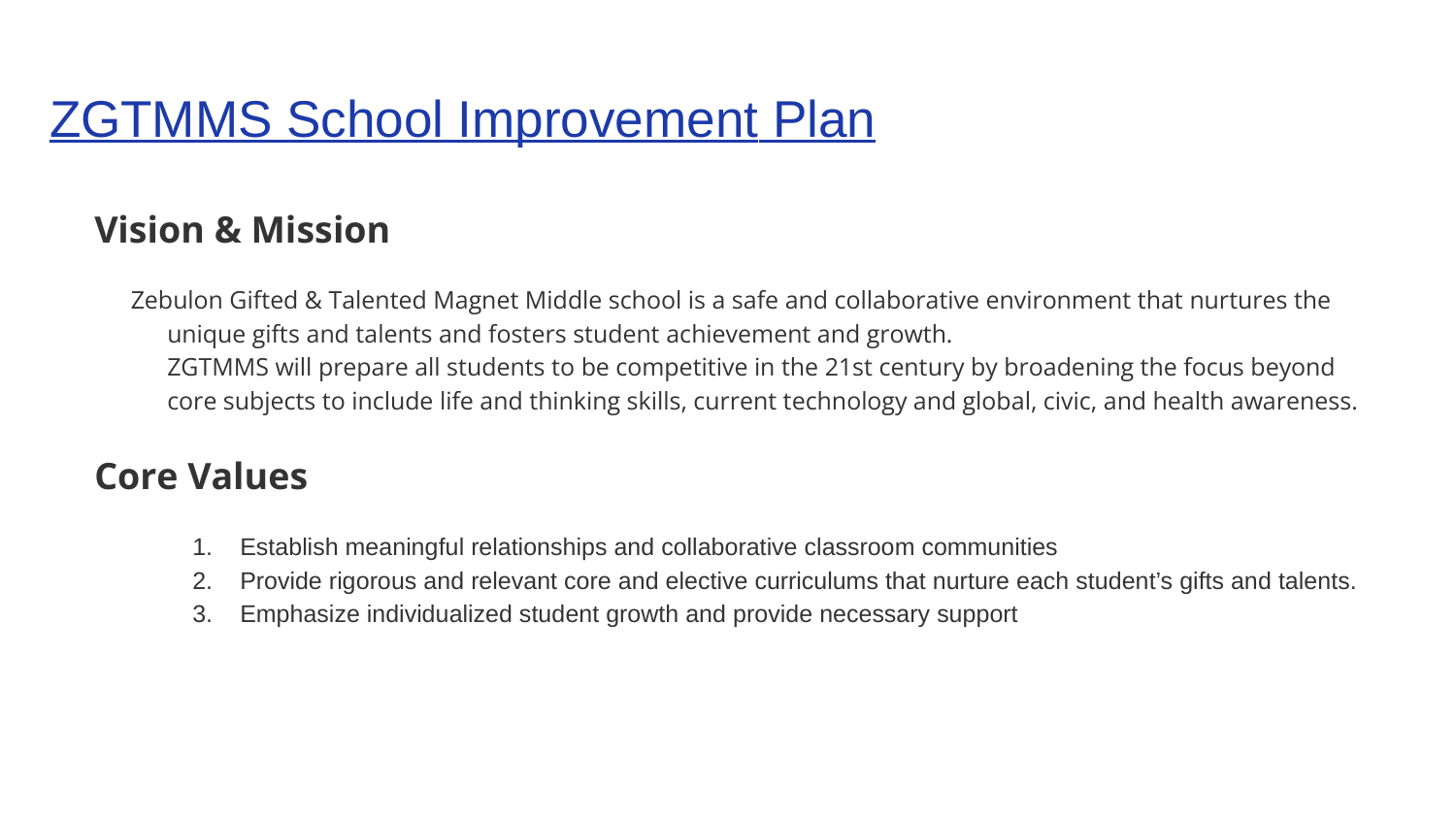

# ZGTMMS School Improvement Plan
Vision & Mission
Zebulon Gifted & Talented Magnet Middle school is a safe and collaborative environment that nurtures the unique gifts and talents and fosters student achievement and growth.
ZGTMMS will prepare all students to be competitive in the 21st century by broadening the focus beyond core subjects to include life and thinking skills, current technology and global, civic, and health awareness.
Core Values
Establish meaningful relationships and collaborative classroom communities
Provide rigorous and relevant core and elective curriculums that nurture each student’s gifts and talents.
Emphasize individualized student growth and provide necessary support